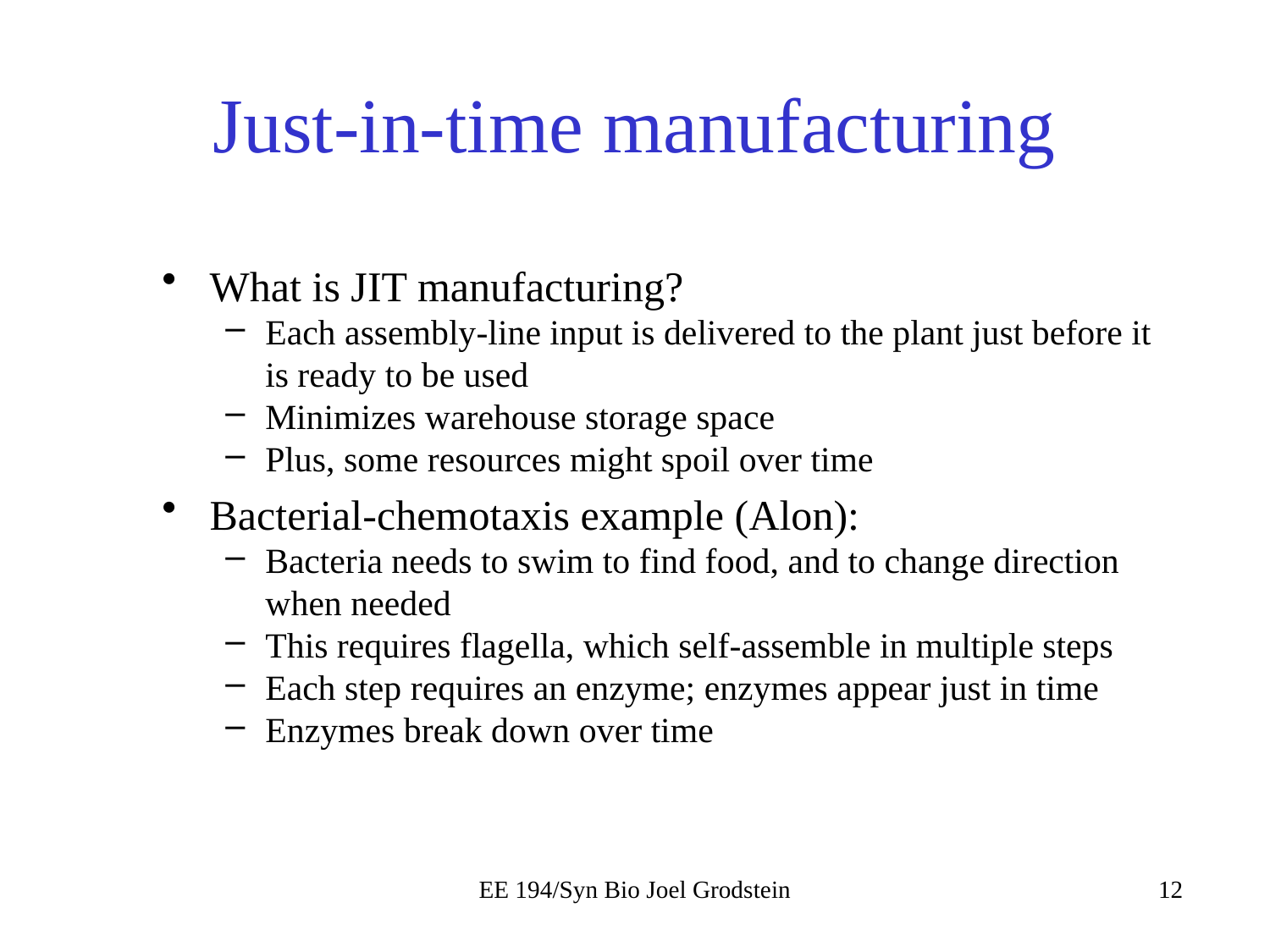

# Just-in-time manufacturing
What is JIT manufacturing?
Each assembly-line input is delivered to the plant just before it is ready to be used
Minimizes warehouse storage space
Plus, some resources might spoil over time
Bacterial-chemotaxis example (Alon):
Bacteria needs to swim to find food, and to change direction when needed
This requires flagella, which self-assemble in multiple steps
Each step requires an enzyme; enzymes appear just in time
Enzymes break down over time
EE 194/Syn Bio Joel Grodstein